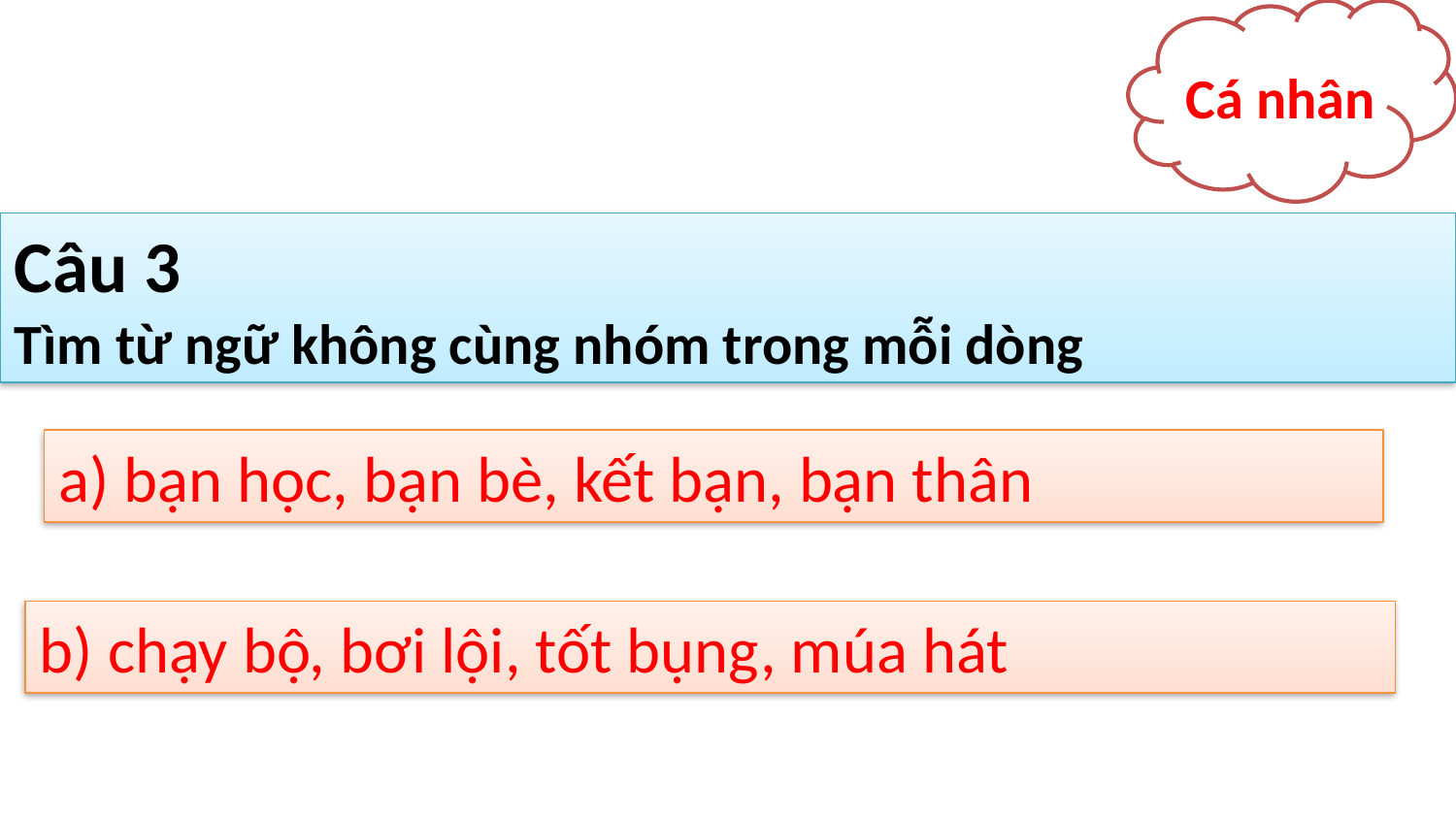

Cá nhân

#
Câu 3
Tìm từ ngữ không cùng nhóm trong mỗi dòng
a) bạn học, bạn bè, kết bạn, bạn thân

b) chạy bộ, bơi lội, tốt bụng, múa hát